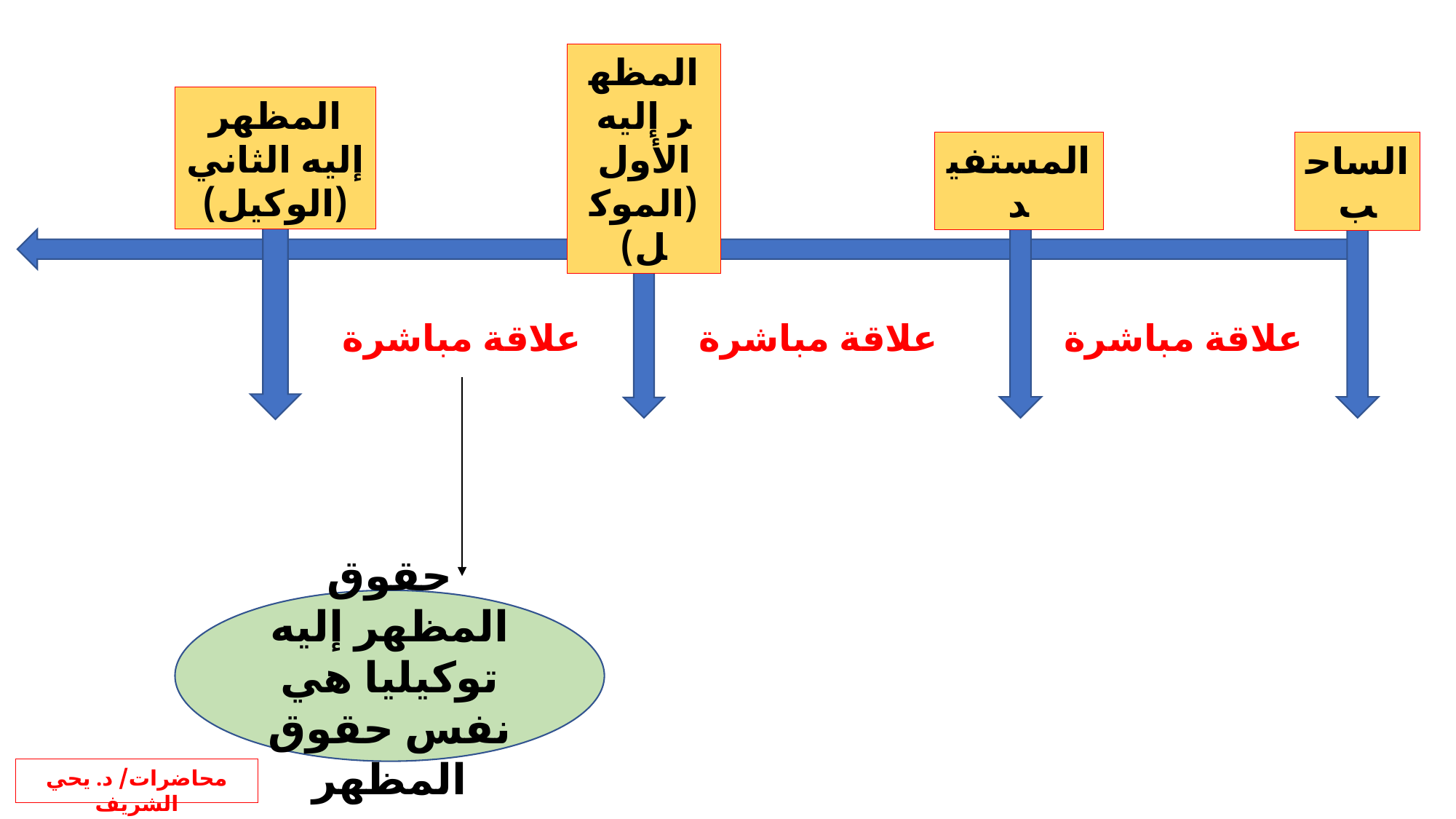

المظهر إليه الأول (الموكل)
المظهر إليه الثاني (الوكيل)
المستفيد
الساحب

علاقة مباشرة
علاقة مباشرة
علاقة مباشرة
حقوق المظهر إليه توكيليا هي نفس حقوق المظهر